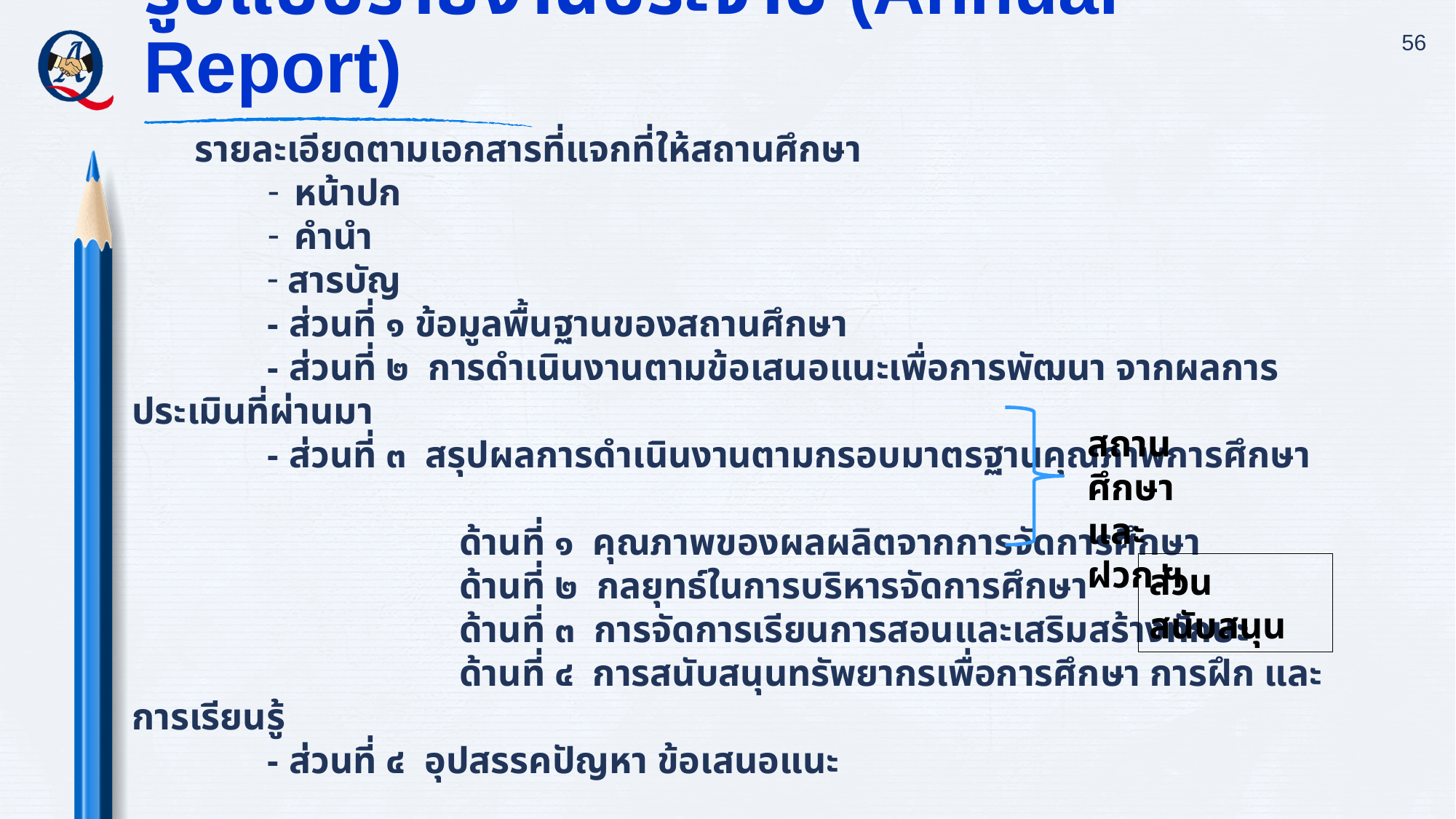

56
# รูปแบบรายงานประจำปี (Annual Report)
รายละเอียดตามเอกสารที่แจกที่ให้สถานศึกษา
หน้าปก
คำนำ
สารบัญ
- ส่วนที่ ๑ ข้อมูลพื้นฐานของสถานศึกษา
- ส่วนที่ ๒  การดำเนินงานตามข้อเสนอแนะเพื่อการพัฒนา จากผลการประเมินที่ผ่านมา
- ส่วนที่ ๓  สรุปผลการดำเนินงานตามกรอบมาตรฐานคุณภาพการศึกษา
		ด้านที่ ๑  คุณภาพของผลผลิตจากการจัดการศึกษา
		ด้านที่ ๒  กลยุทธ์ในการบริหารจัดการศึกษา
		ด้านที่ ๓  การจัดการเรียนการสอนและเสริมสร้างทักษะ
		ด้านที่ ๔  การสนับสนุนทรัพยากรเพื่อการศึกษา การฝึก และการเรียนรู้
- ส่วนที่ ๔  อุปสรรคปัญหา ข้อเสนอแนะ
- ภาคผนวก
   ไฟล์เอกสาร โครงร่างการเขียนรายประจำปี สามารถดาวน์โหลดได้จากเว็บไซต์ของ กปภ.ฯ

สถานศึกษา และ ฝวก.ฯ
ส่วนสนับสนุน